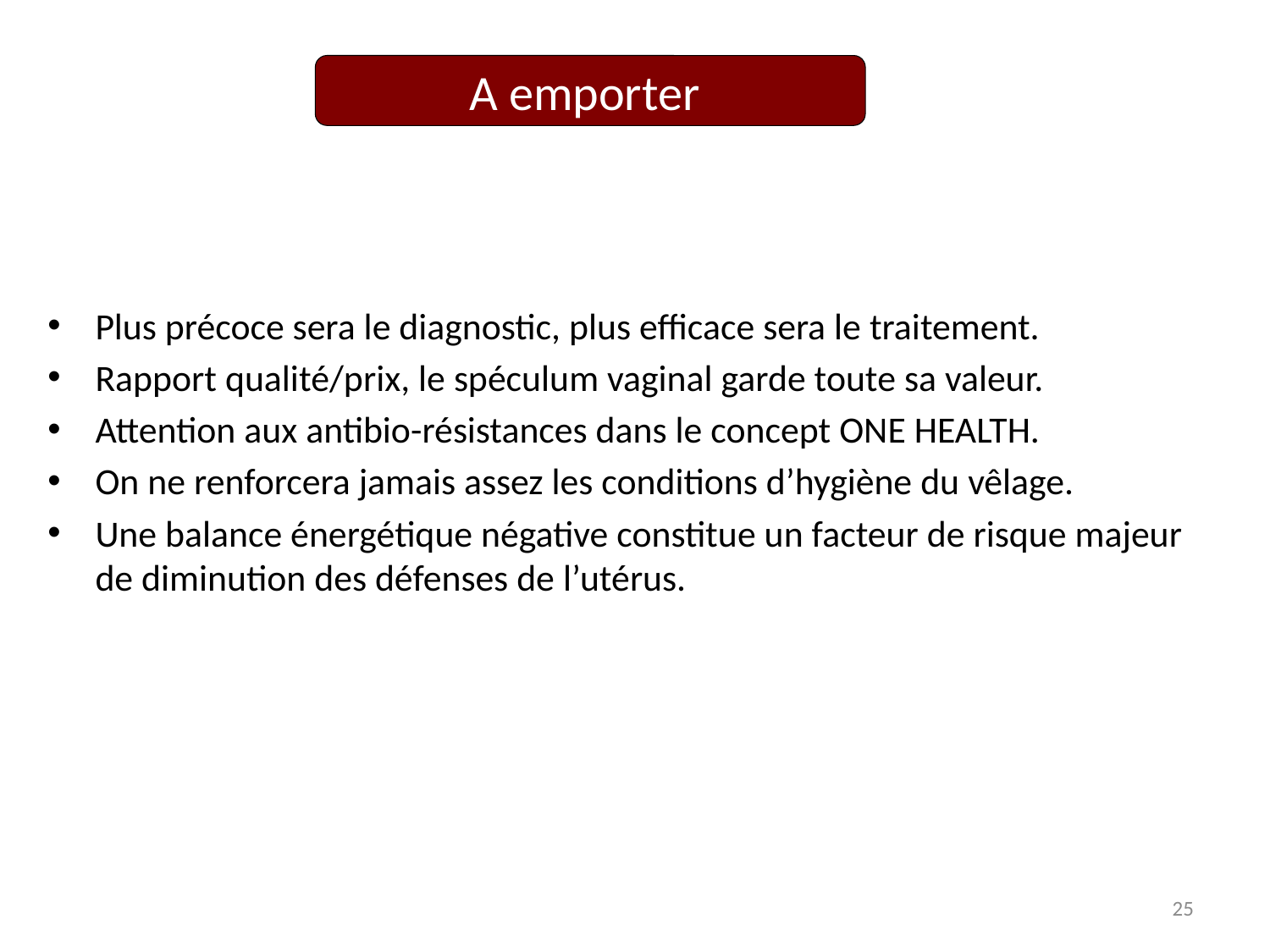

A emporter
Plus précoce sera le diagnostic, plus efficace sera le traitement.
Rapport qualité/prix, le spéculum vaginal garde toute sa valeur.
Attention aux antibio-résistances dans le concept ONE HEALTH.
On ne renforcera jamais assez les conditions d’hygiène du vêlage.
Une balance énergétique négative constitue un facteur de risque majeur de diminution des défenses de l’utérus.

25